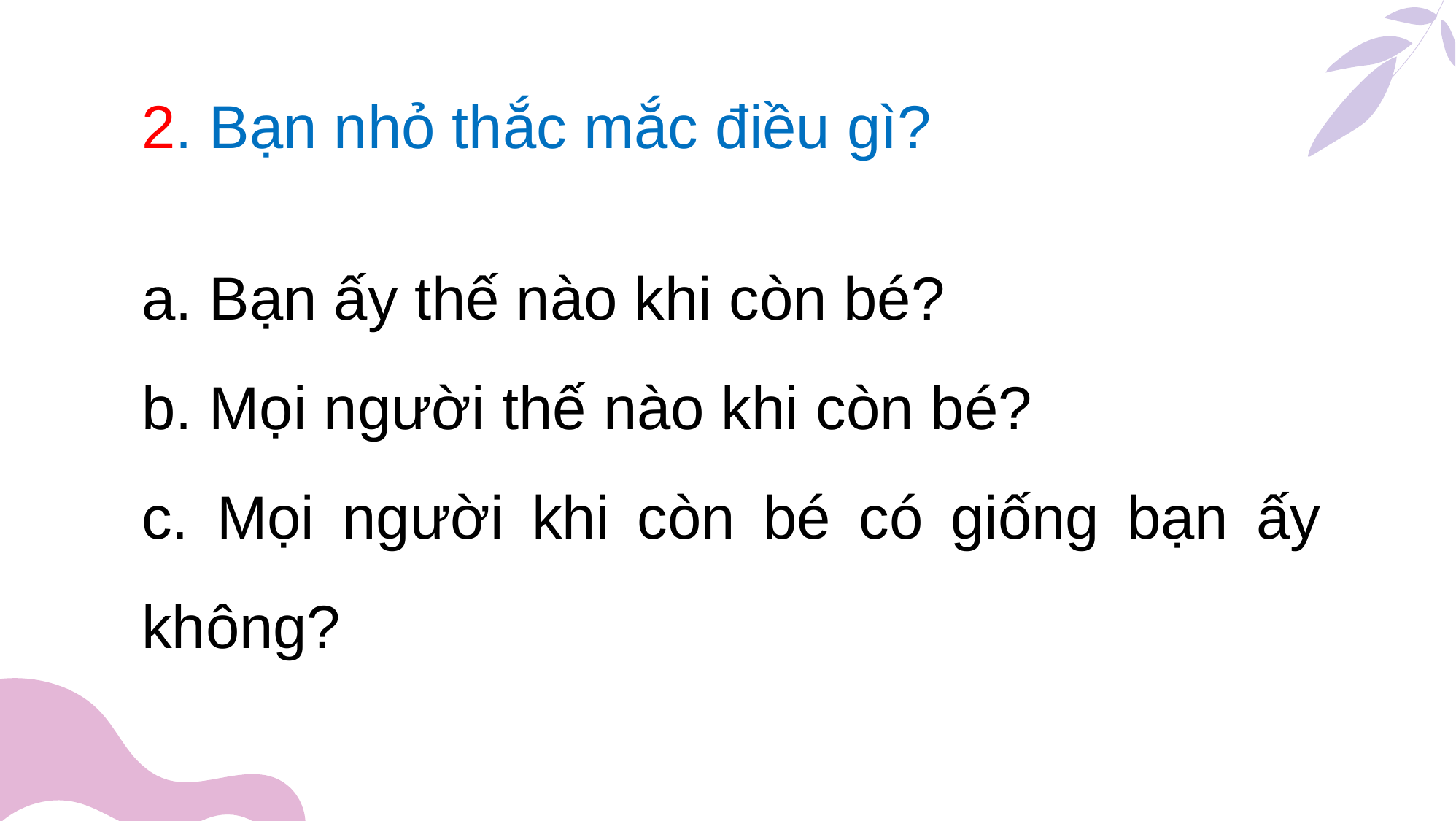

2. Bạn nhỏ thắc mắc điều gì?
a. Bạn ấy thế nào khi còn bé?
b. Mọi người thế nào khi còn bé?
c. Mọi người khi còn bé có giống bạn ấy không?